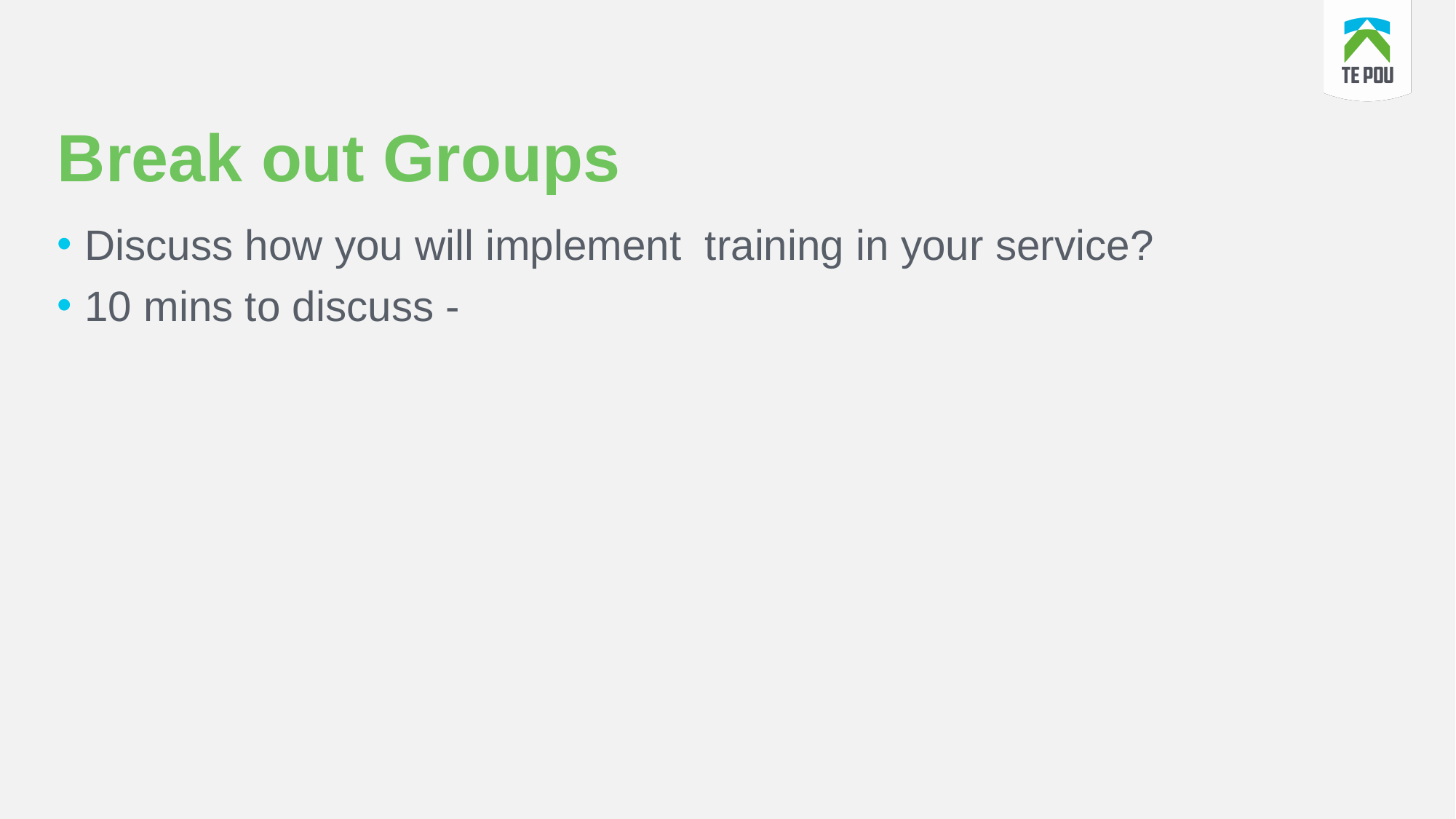

# Break out Groups
Discuss how you will implement  training in your service?
10 mins to discuss -